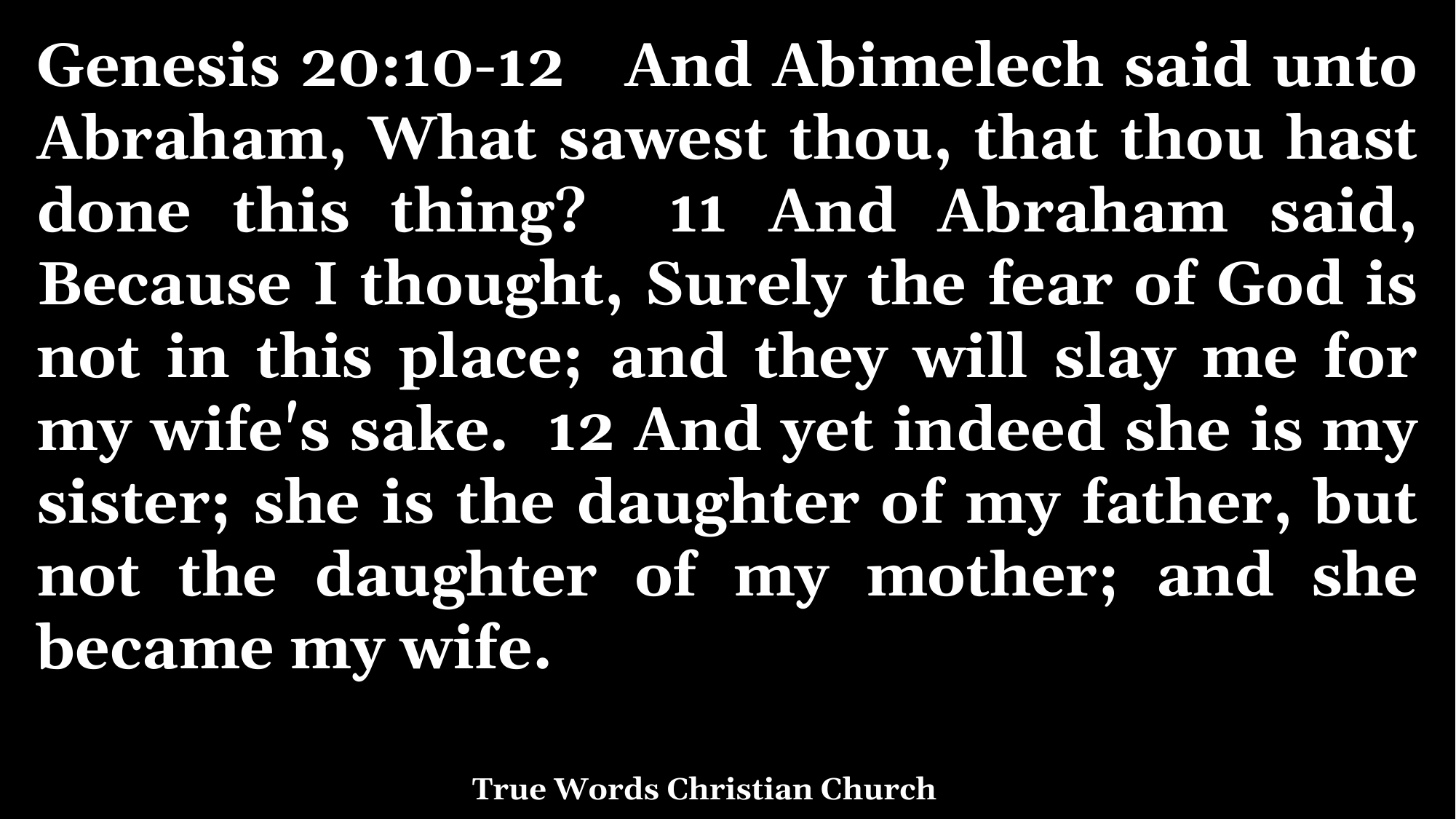

Genesis 20:10-12   And Abimelech said unto Abraham, What sawest thou, that thou hast done this thing?  11 And Abraham said, Because I thought, Surely the fear of God is not in this place; and they will slay me for my wife's sake.  12 And yet indeed she is my sister; she is the daughter of my father, but not the daughter of my mother; and she became my wife.
True Words Christian Church